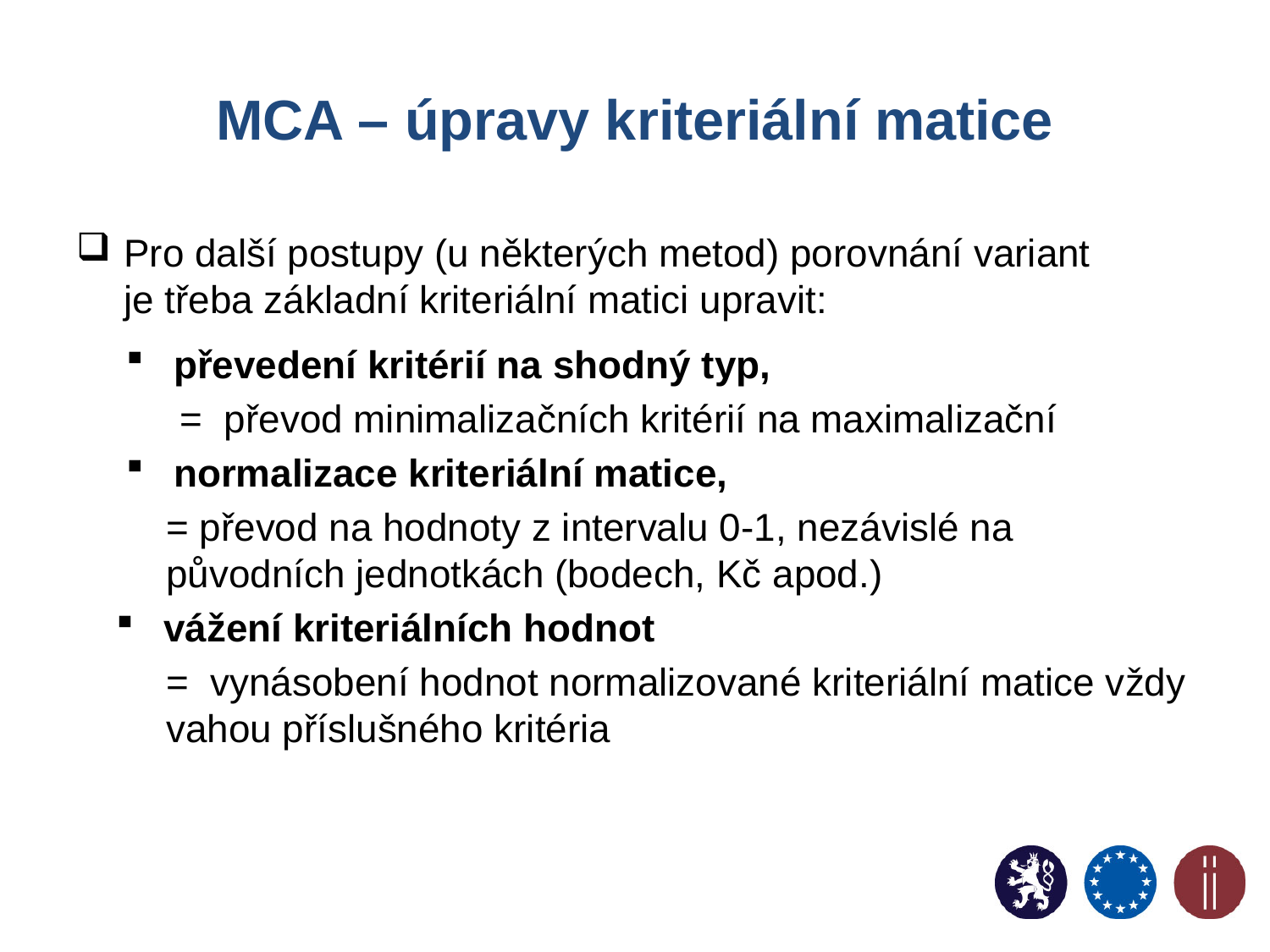

# MCA – úpravy kriteriální matice
Pro další postupy (u některých metod) porovnání variant
je třeba základní kriteriální matici upravit:
převedení kritérií na shodný typ,
     =  převod minimalizačních kritérií na maximalizační
normalizace kriteriální matice,
= převod na hodnoty z intervalu 0-1, nezávislé na původních jednotkách (bodech, Kč apod.)
vážení kriteriálních hodnot
=  vynásobení hodnot normalizované kriteriální matice vždy vahou příslušného kritéria